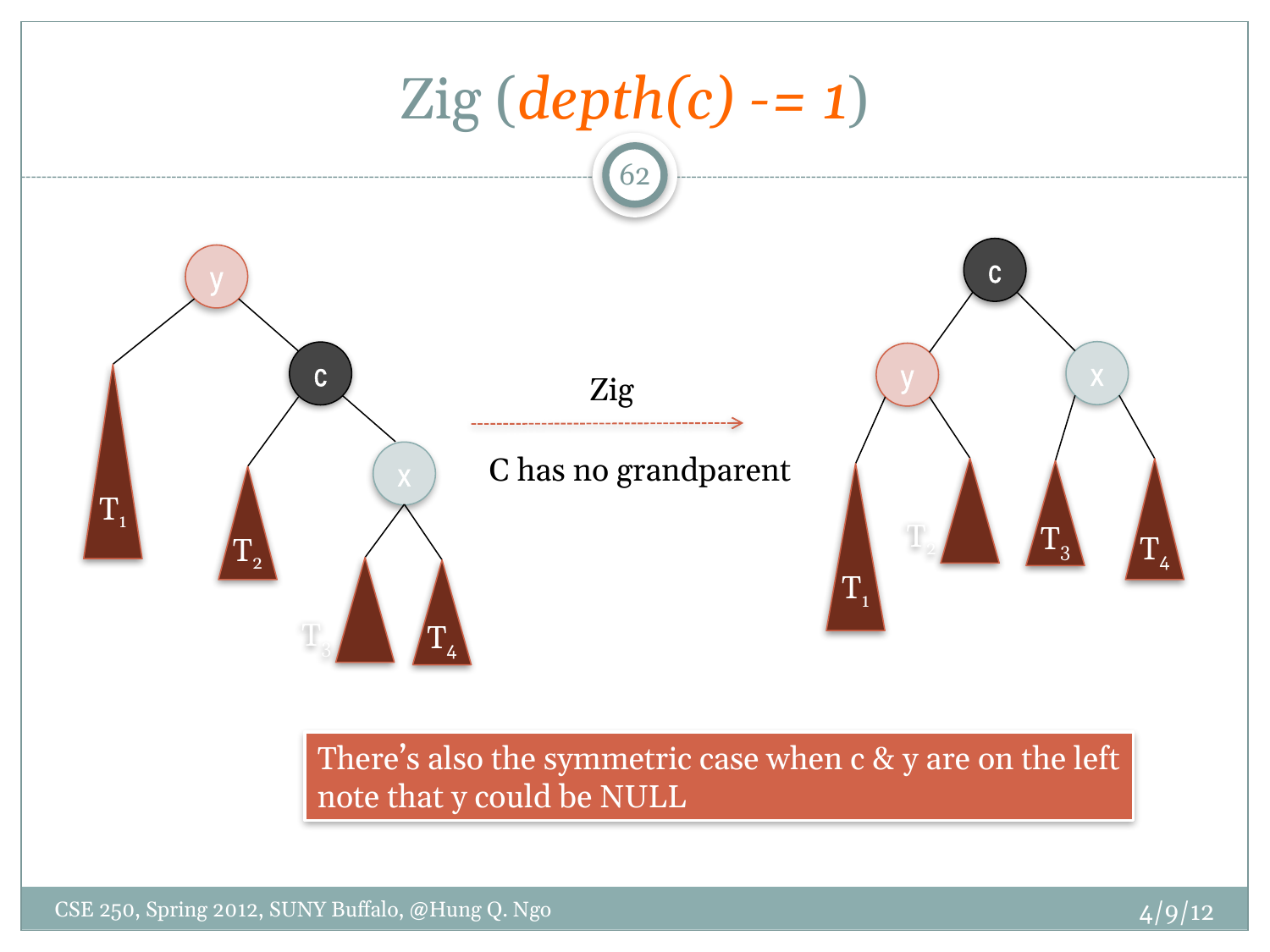

# Zig (depth(c) -= 1)
62
c
y
x
c
y
Zig
T1
x
C has no grandparent
T2
T4
T3
T1
T2
T3
T4
There’s also the symmetric case when c & y are on the left
note that y could be NULL
4/9/12
CSE 250, Spring 2012, SUNY Buffalo, @Hung Q. Ngo